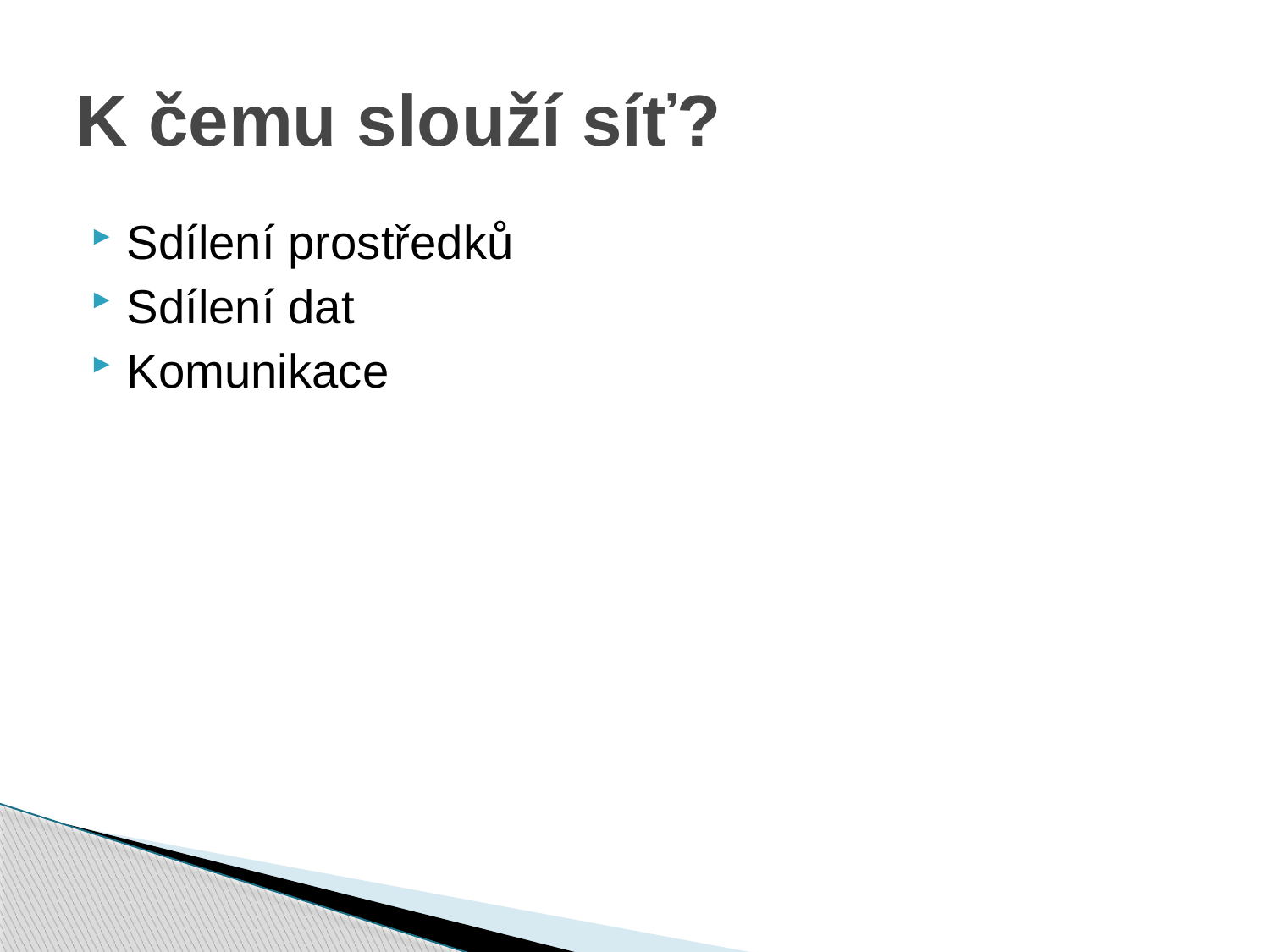

# K čemu slouží síť?
Sdílení prostředků
Sdílení dat
Komunikace